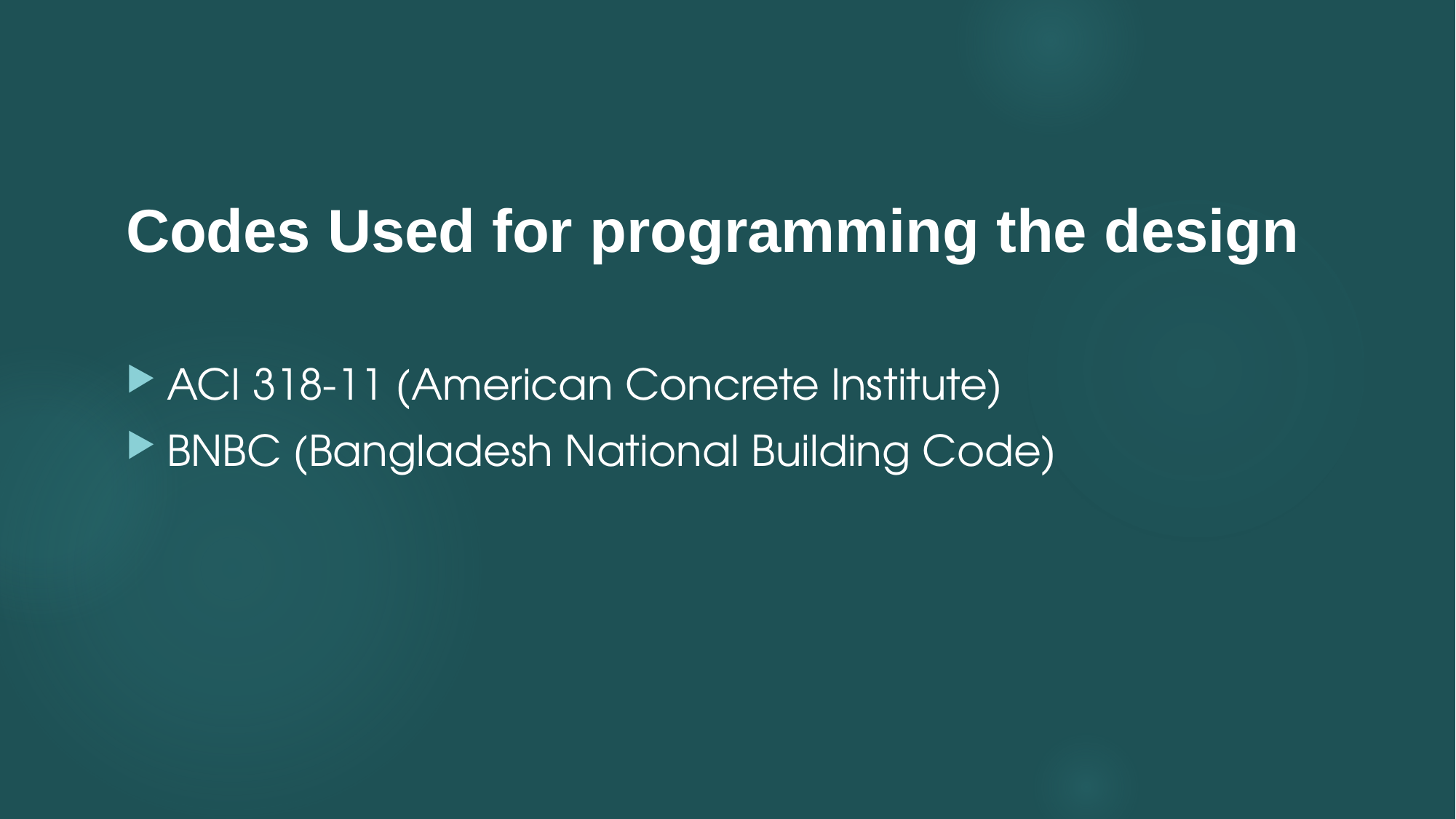

# Codes Used for programming the design
ACI 318-11 (American Concrete Institute)
BNBC (Bangladesh National Building Code)